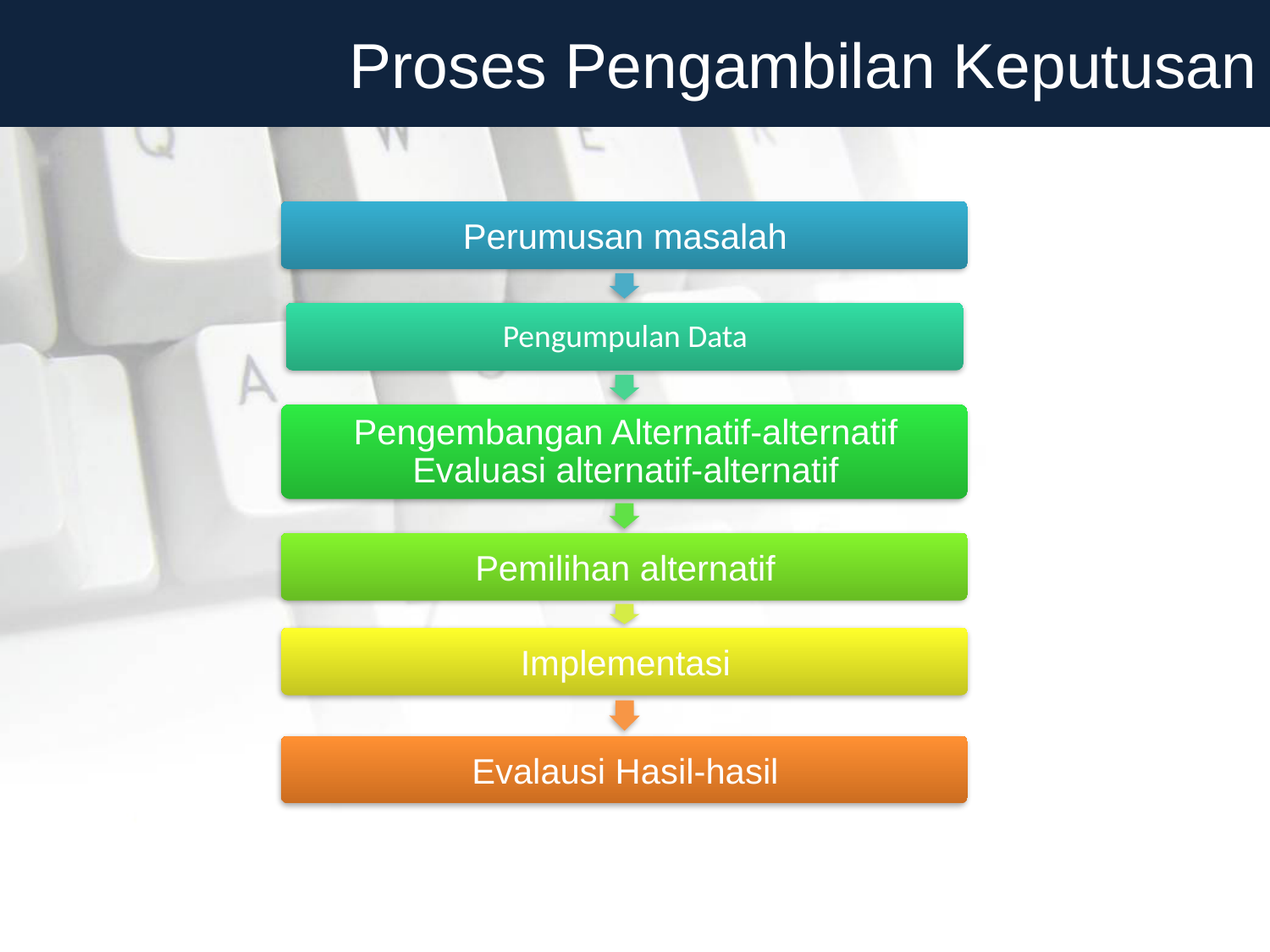

# Proses Pengambilan Keputusan
Perumusan masalah

Pengumpulan Data

Pengembangan Alternatif-alternatif
Evaluasi alternatif-alternatif

Pemilihan alternatif

Implementasi

Evalausi Hasil-hasil